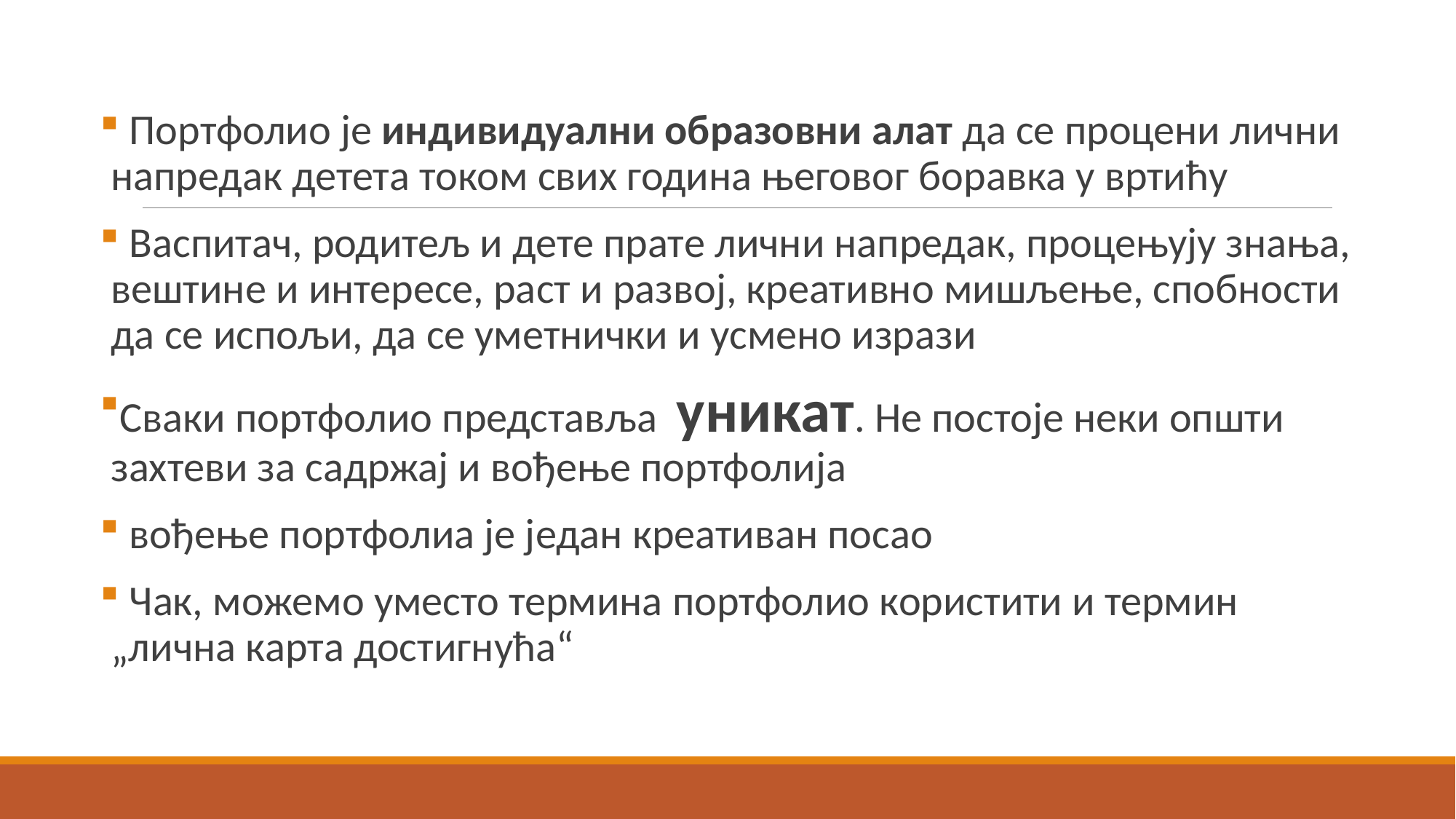

#
 Портфолио је индивидуални образовни алат да се процени лични напредак детета током свих година његовог боравка у вртићу
 Васпитач, родитељ и дете прате лични напредак, процењују знања, вештине и интересе, раст и развој, креативно мишљење, спобности  да се испољи, да се уметнички и усмено изрази
Сваки портфолио представља  уникат. Не постоје неки општи захтеви за садржај и вођење портфолиjа
 вођење портфолиа је један креативан посао
 Чак, можемо уместо термина портфолио користити и термин „лична карта достигнућа“